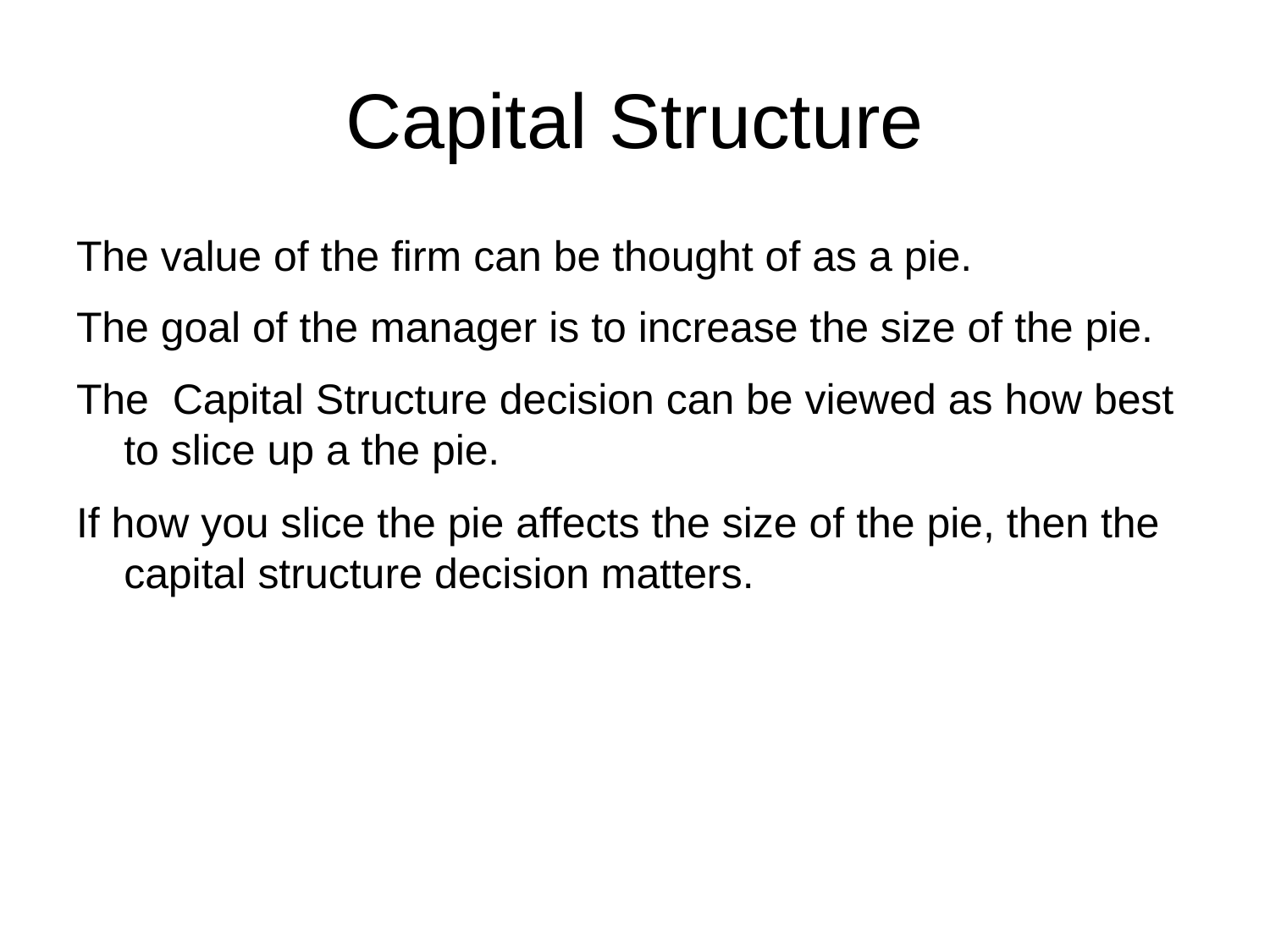

# Capital Structure
The value of the firm can be thought of as a pie.
The goal of the manager is to increase the size of the pie.
The  Capital Structure decision can be viewed as how best to slice up a the pie.
If how you slice the pie affects the size of the pie, then the capital structure decision matters.